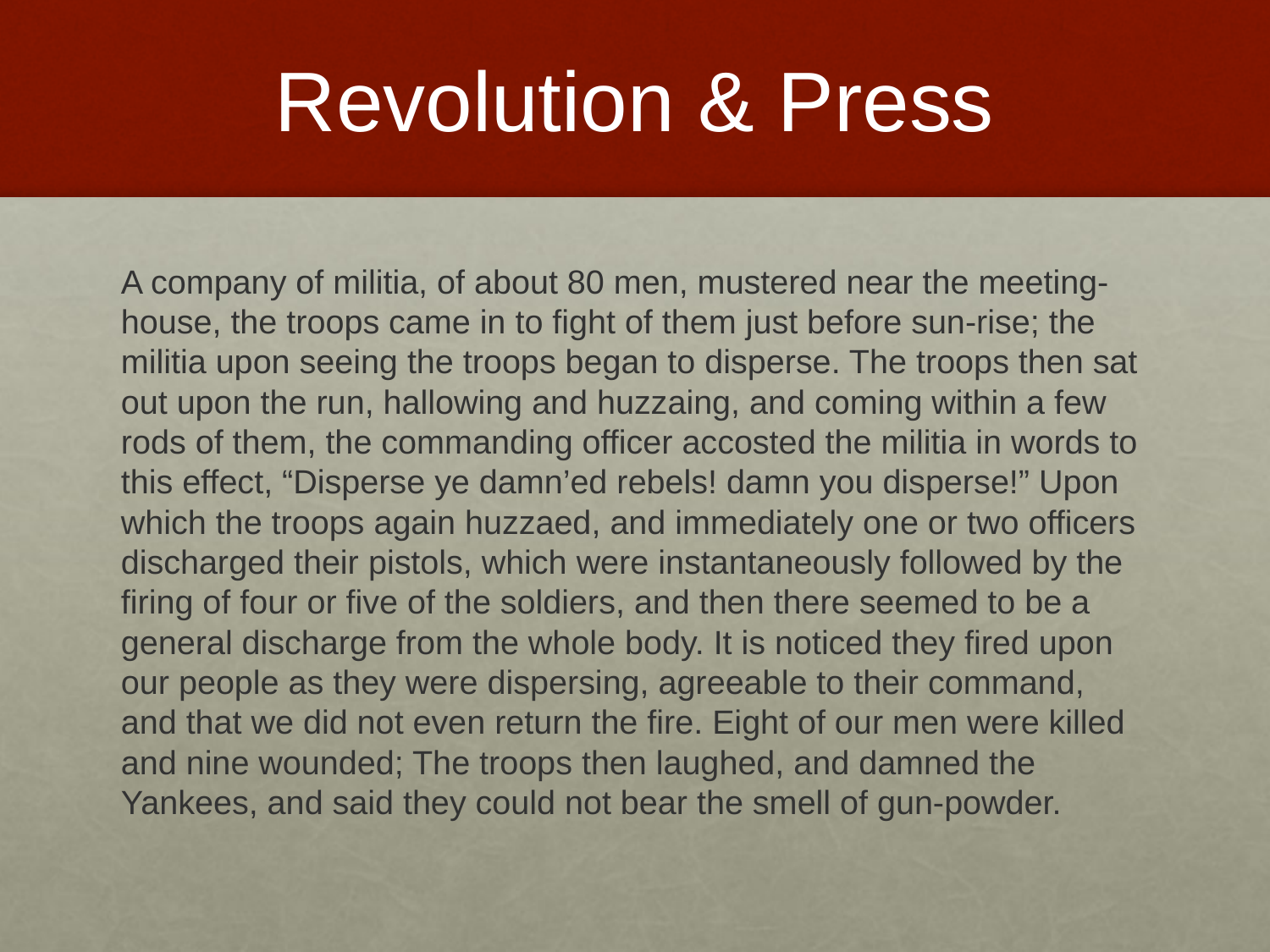

# Revolution & Press
A company of militia, of about 80 men, mustered near the meeting-house, the troops came in to fight of them just before sun-rise; the militia upon seeing the troops began to disperse. The troops then sat out upon the run, hallowing and huzzaing, and coming within a few rods of them, the commanding officer accosted the militia in words to this effect, “Disperse ye damn’ed rebels! damn you disperse!” Upon which the troops again huzzaed, and immediately one or two officers discharged their pistols, which were instantaneously followed by the firing of four or five of the soldiers, and then there seemed to be a general discharge from the whole body. It is noticed they fired upon our people as they were dispersing, agreeable to their command, and that we did not even return the fire. Eight of our men were killed and nine wounded; The troops then laughed, and damned the Yankees, and said they could not bear the smell of gun-powder.